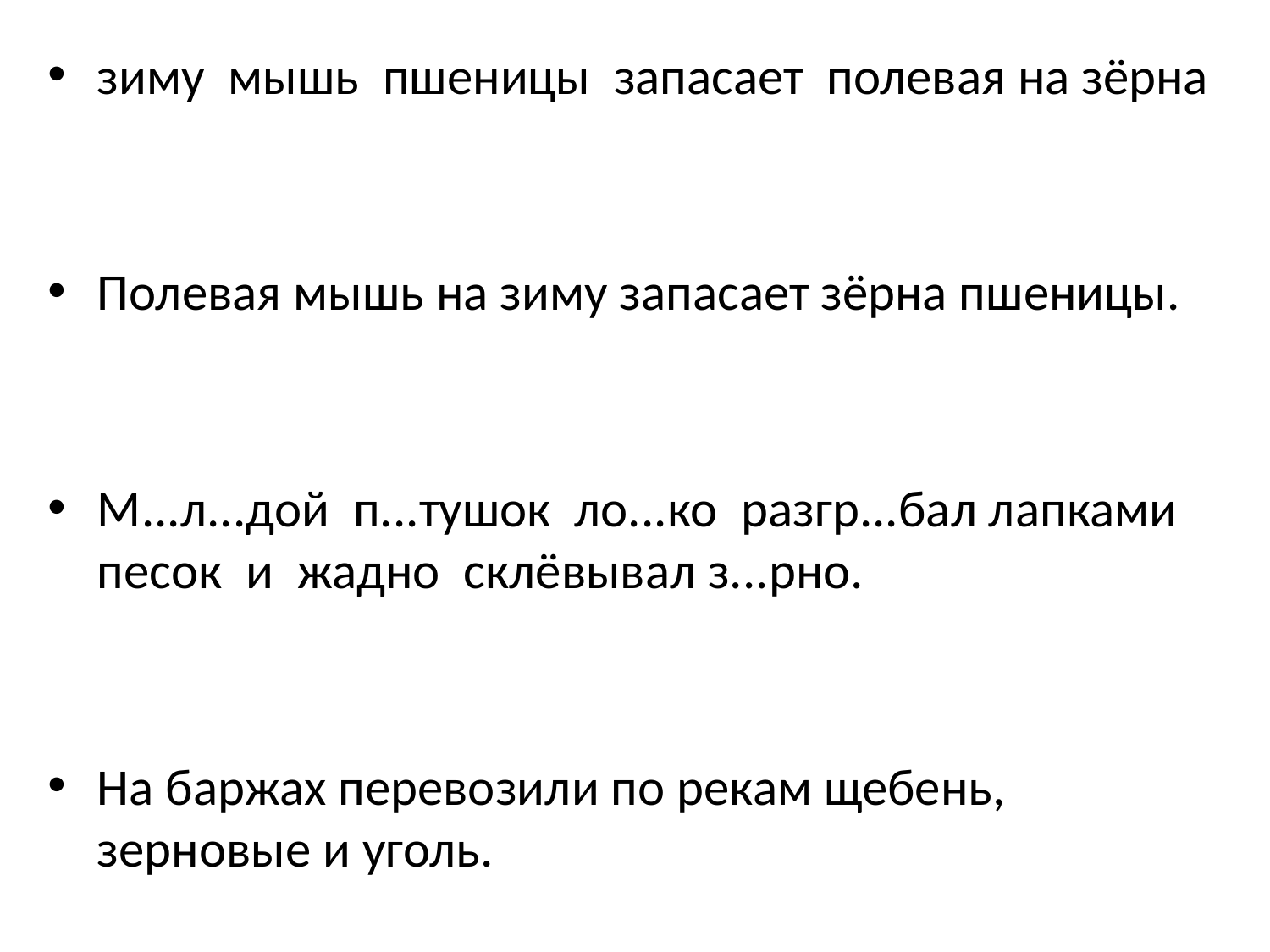

зиму  мышь  пшеницы  запасает  полевая на зёрна

Полевая мышь на зиму запасает зёрна пшеницы.

М...л...дой  п...тушок  ло...ко  разгр...бал лапками  песок  и  жадно  склёвывал з...рно.

На баржах перевозили по рекам щебень, зерновые и уголь.